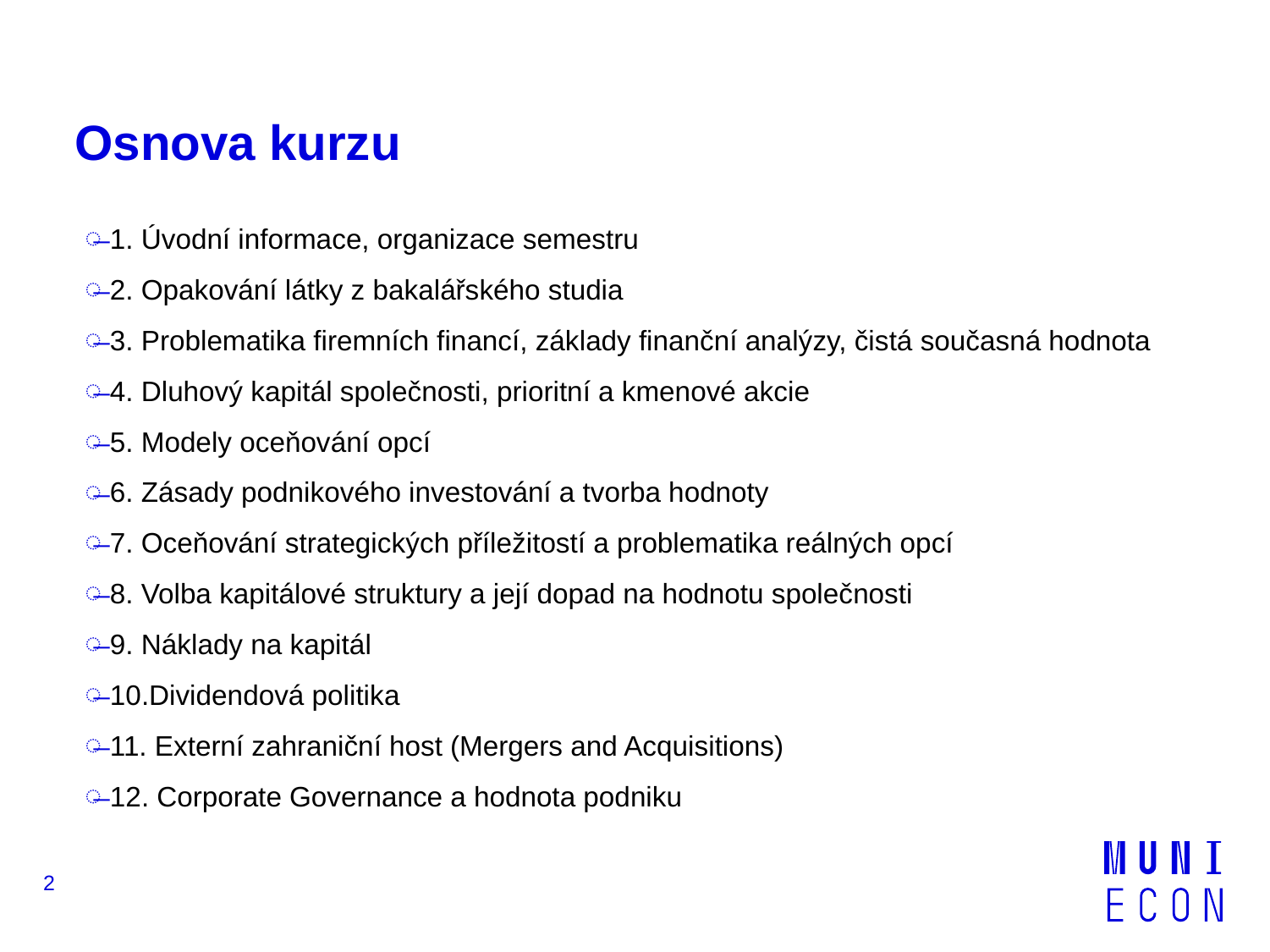

# Osnova kurzu
1. Úvodní informace, organizace semestru
2. Opakování látky z bakalářského studia
3. Problematika firemních financí, základy finanční analýzy, čistá současná hodnota
4. Dluhový kapitál společnosti, prioritní a kmenové akcie
5. Modely oceňování opcí
6. Zásady podnikového investování a tvorba hodnoty
7. Oceňování strategických příležitostí a problematika reálných opcí
8. Volba kapitálové struktury a její dopad na hodnotu společnosti
9. Náklady na kapitál
10.Dividendová politika
11. Externí zahraniční host (Mergers and Acquisitions)
12. Corporate Governance a hodnota podniku

2